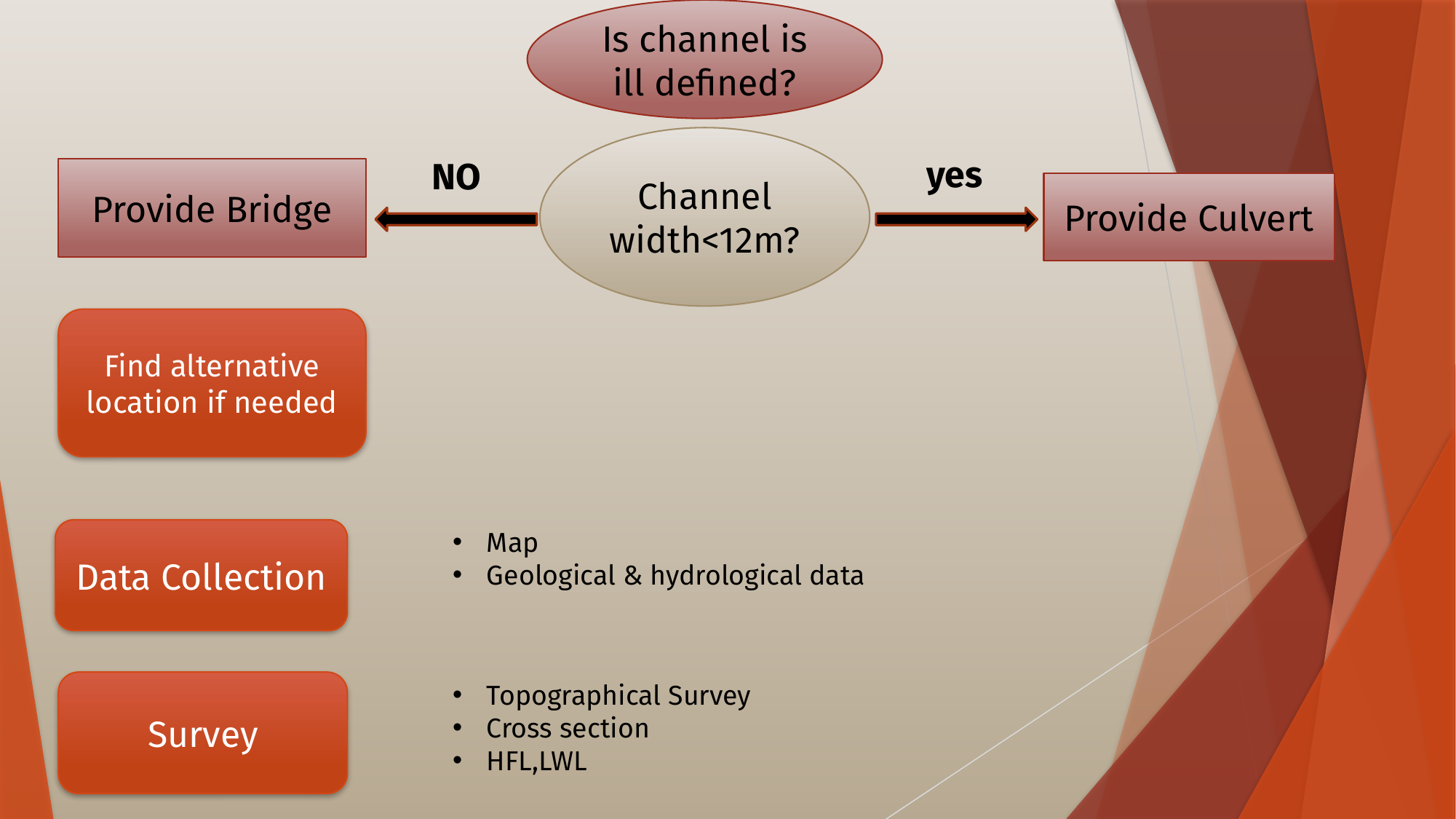

Is channel is ill defined?
Channel
width<12m?
yes
NO
Provide Bridge
Provide Culvert

Find alternative location if needed
Data Collection
Map
Geological & hydrological data
Survey
Topographical Survey
Cross section
HFL,LWL